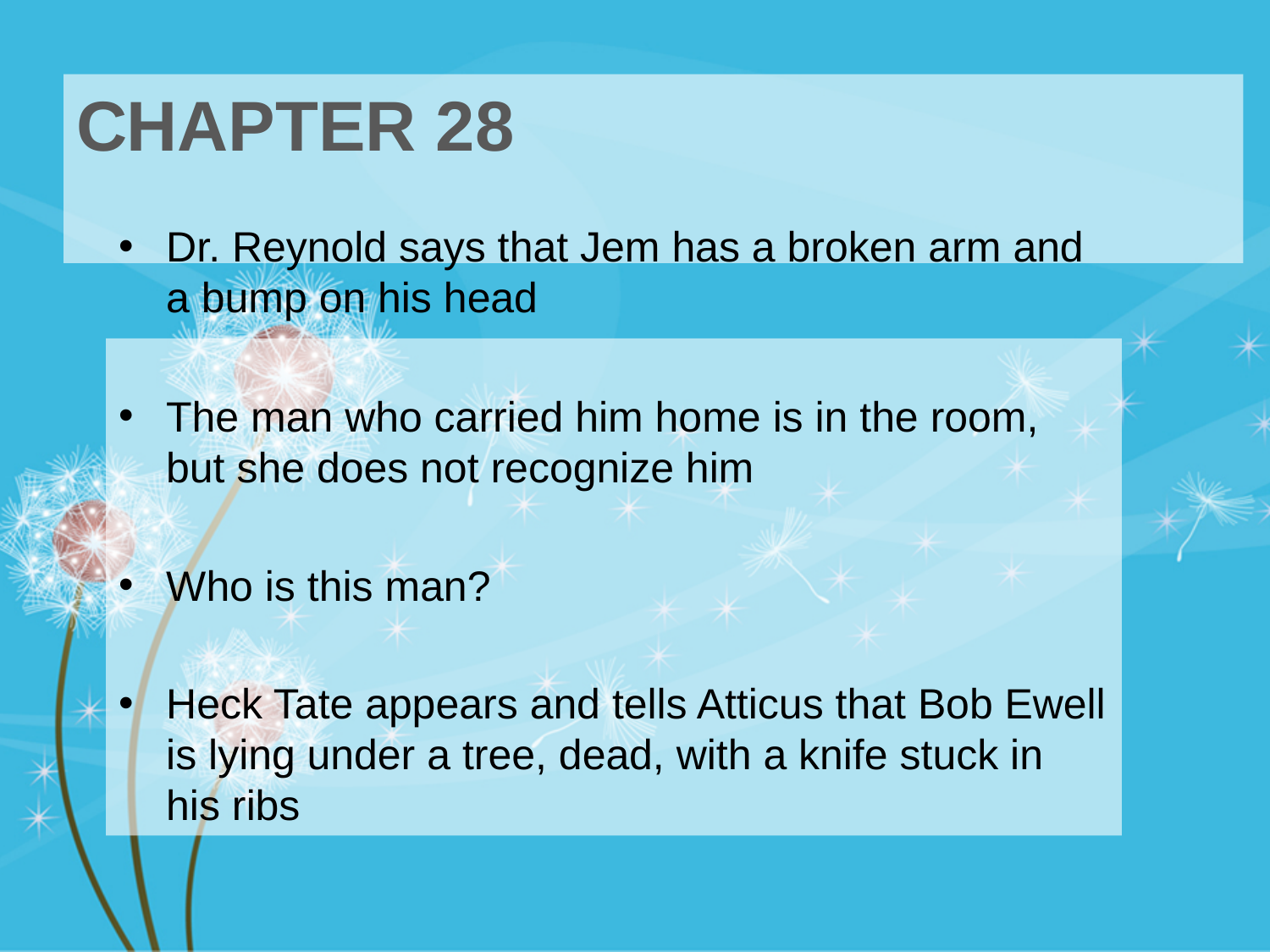

# Chapter 28
Dr. Reynold says that Jem has a broken arm and a bump on his head

The man who carried him home is in the room, but she does not recognize him

Who is this man?

Heck Tate appears and tells Atticus that Bob Ewell is lying under a tree, dead, with a knife stuck in his ribs